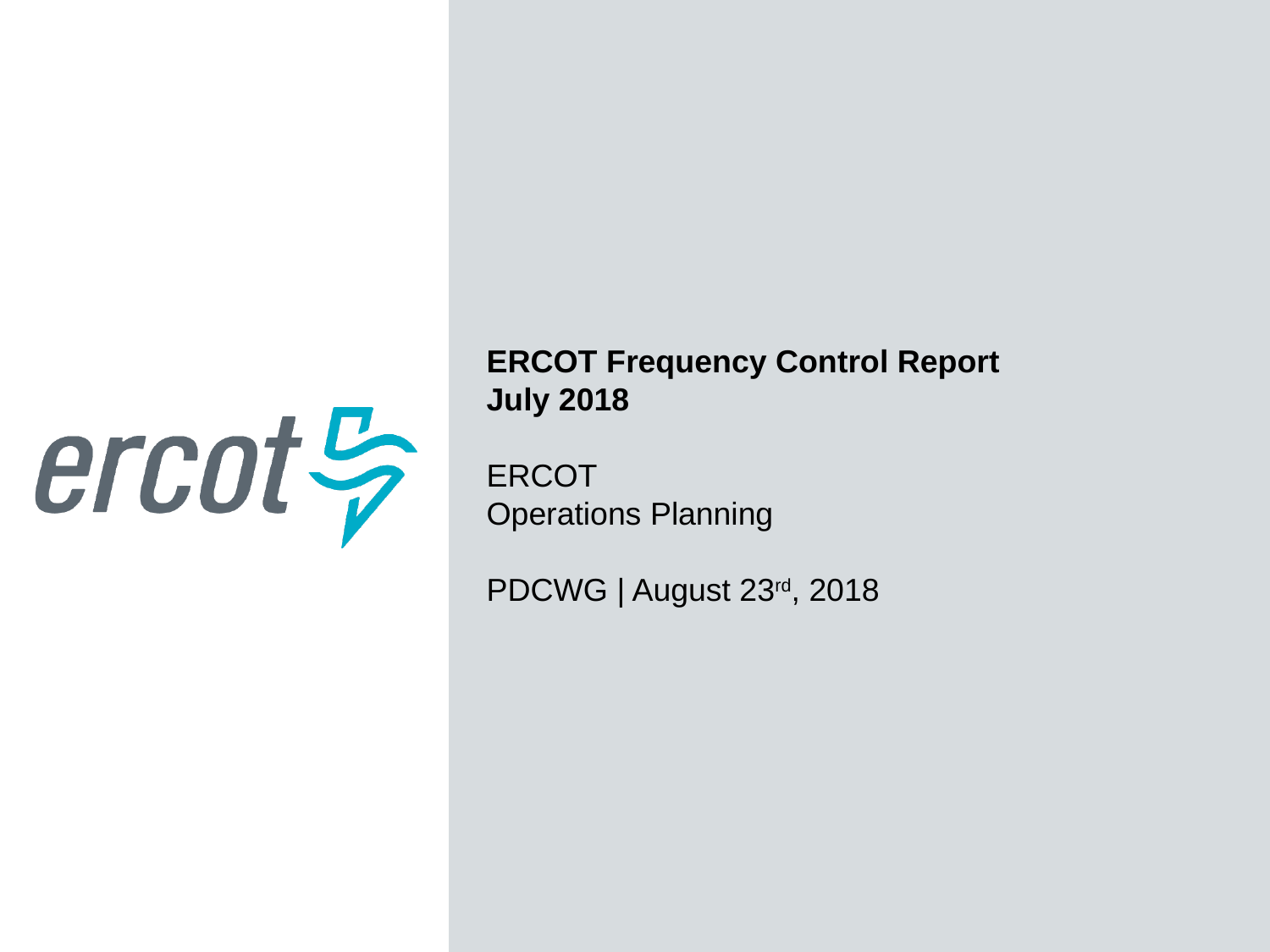

ERCOT Frequency Control Report
July 2018

ERCOT
Operations Planning

PDCWG | August 23rd, 2018